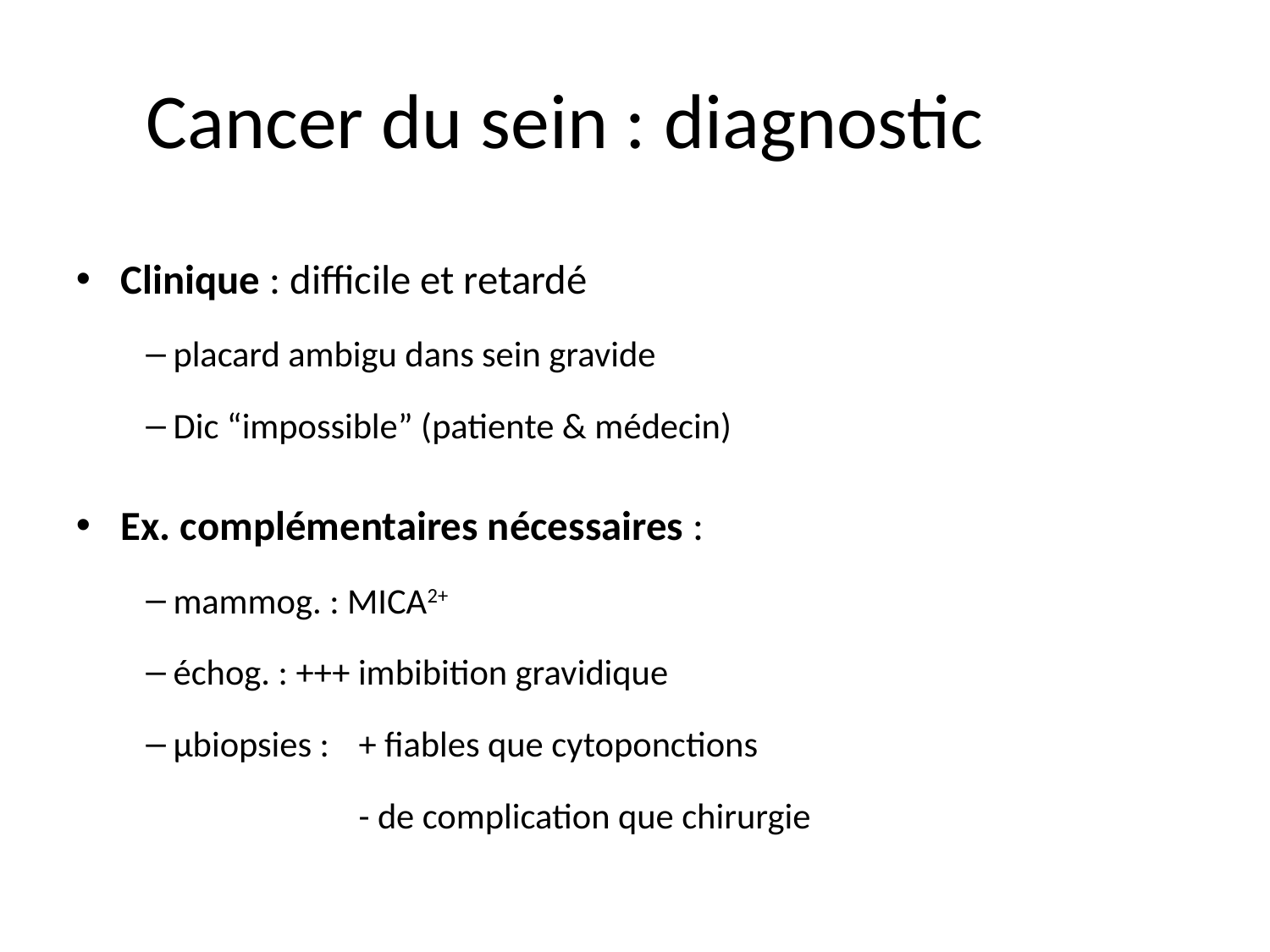

# Cancer du sein : diagnostic
Clinique : difficile et retardé
placard ambigu dans sein gravide
Dic “impossible” (patiente & médecin)

Ex. complémentaires nécessaires :
mammog. : MICA2+
échog. : +++ imbibition gravidique
µbiopsies :	+ fiables que cytoponctions
                  	- de complication que chirurgie